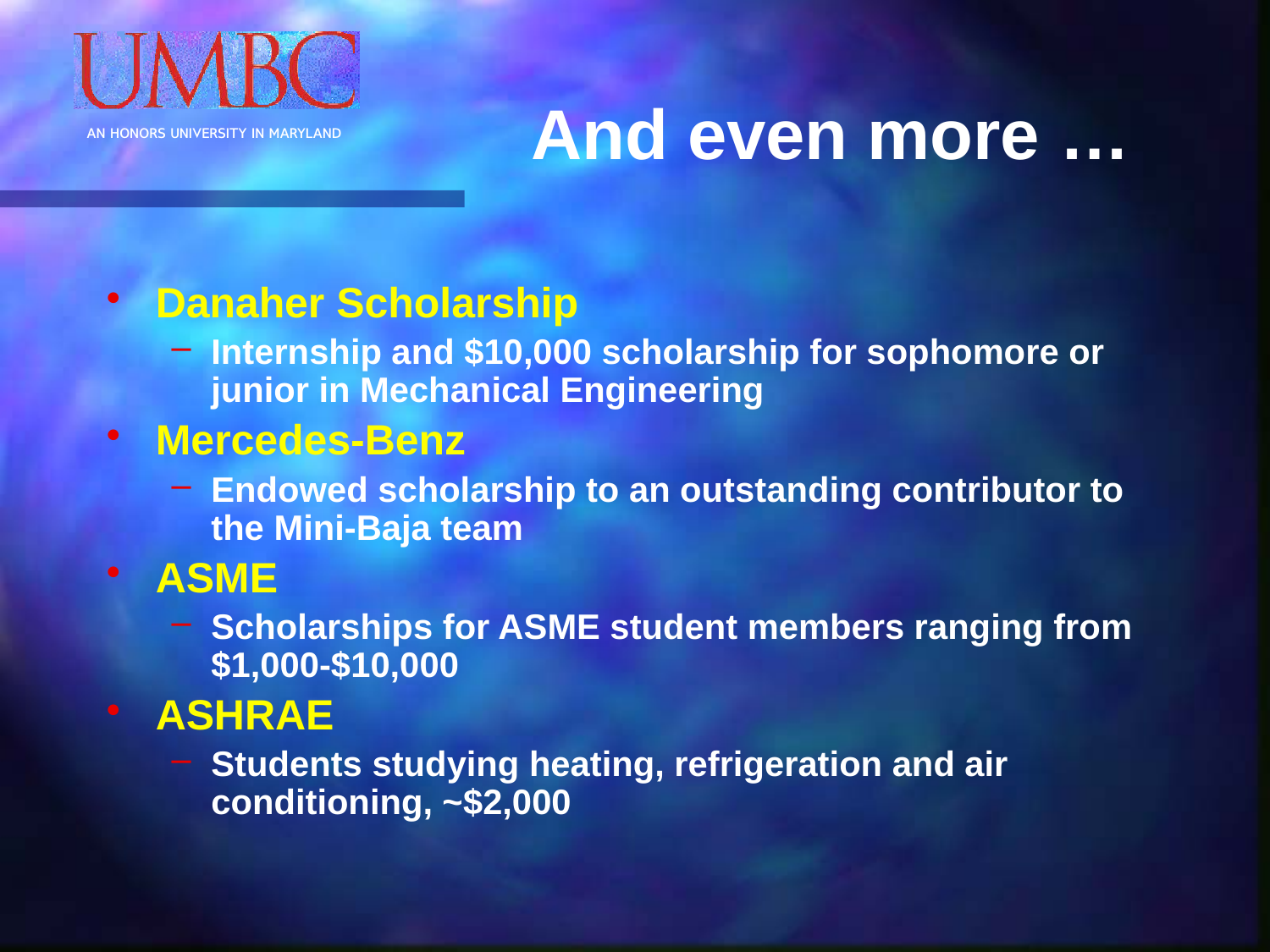

# And even more …
Danaher Scholarship
Internship and $10,000 scholarship for sophomore or junior in Mechanical Engineering
Mercedes-Benz
Endowed scholarship to an outstanding contributor to the Mini-Baja team
ASME
Scholarships for ASME student members ranging from $1,000-$10,000
ASHRAE
Students studying heating, refrigeration and air conditioning, ~$2,000